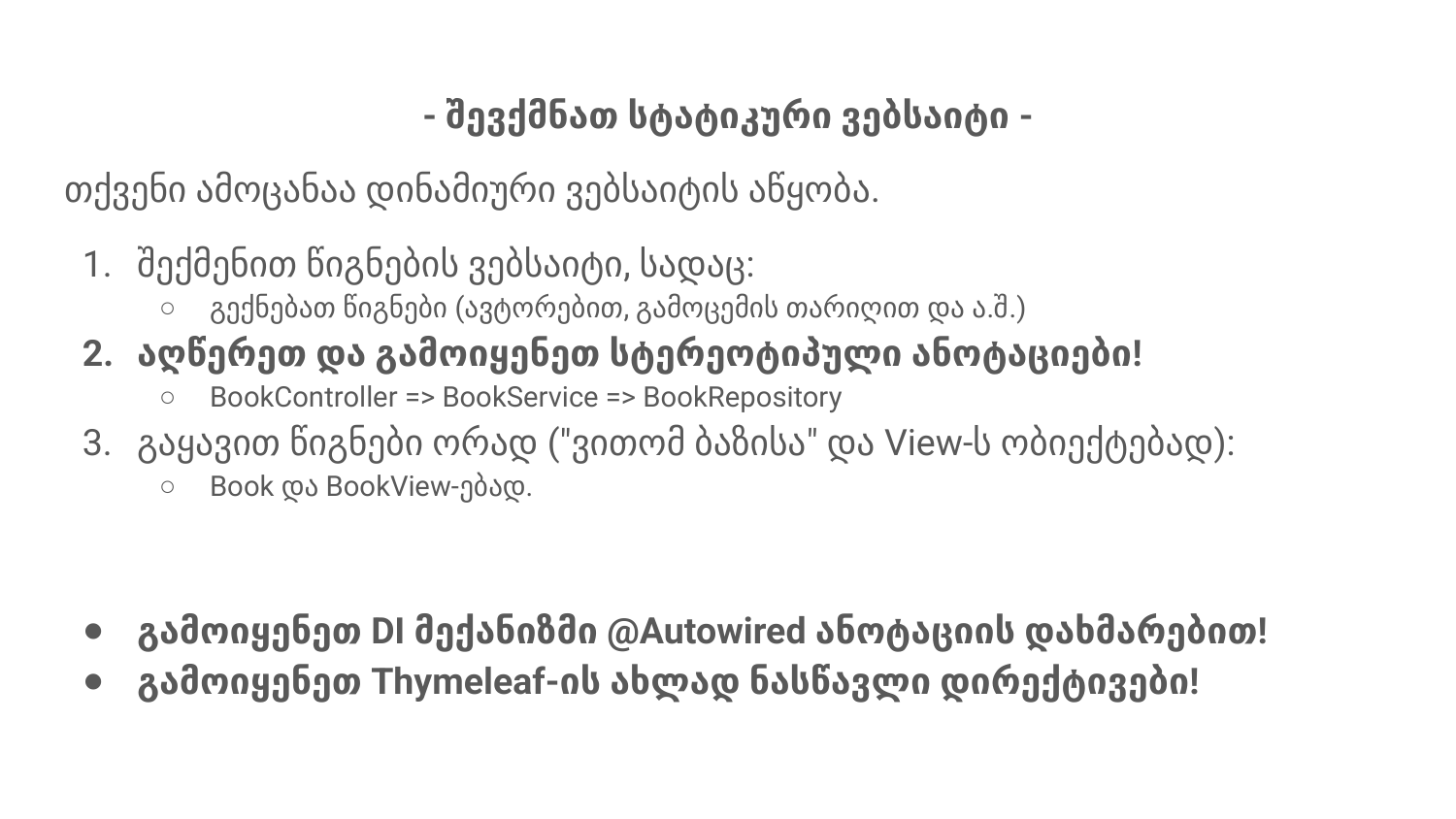

- შევქმნათ სტატიკური ვებსაიტი -
თქვენი ამოცანაა დინამიური ვებსაიტის აწყობა.
შექმენით წიგნების ვებსაიტი, სადაც:
გექნებათ წიგნები (ავტორებით, გამოცემის თარიღით და ა.შ.)
აღწერეთ და გამოიყენეთ სტერეოტიპული ანოტაციები!
BookController => BookService => BookRepository
გაყავით წიგნები ორად ("ვითომ ბაზისა" და View-ს ობიექტებად):
Book და BookView-ებად.

გამოიყენეთ DI მექანიზმი @Autowired ანოტაციის დახმარებით!
გამოიყენეთ Thymeleaf-ის ახლად ნასწავლი დირექტივები!